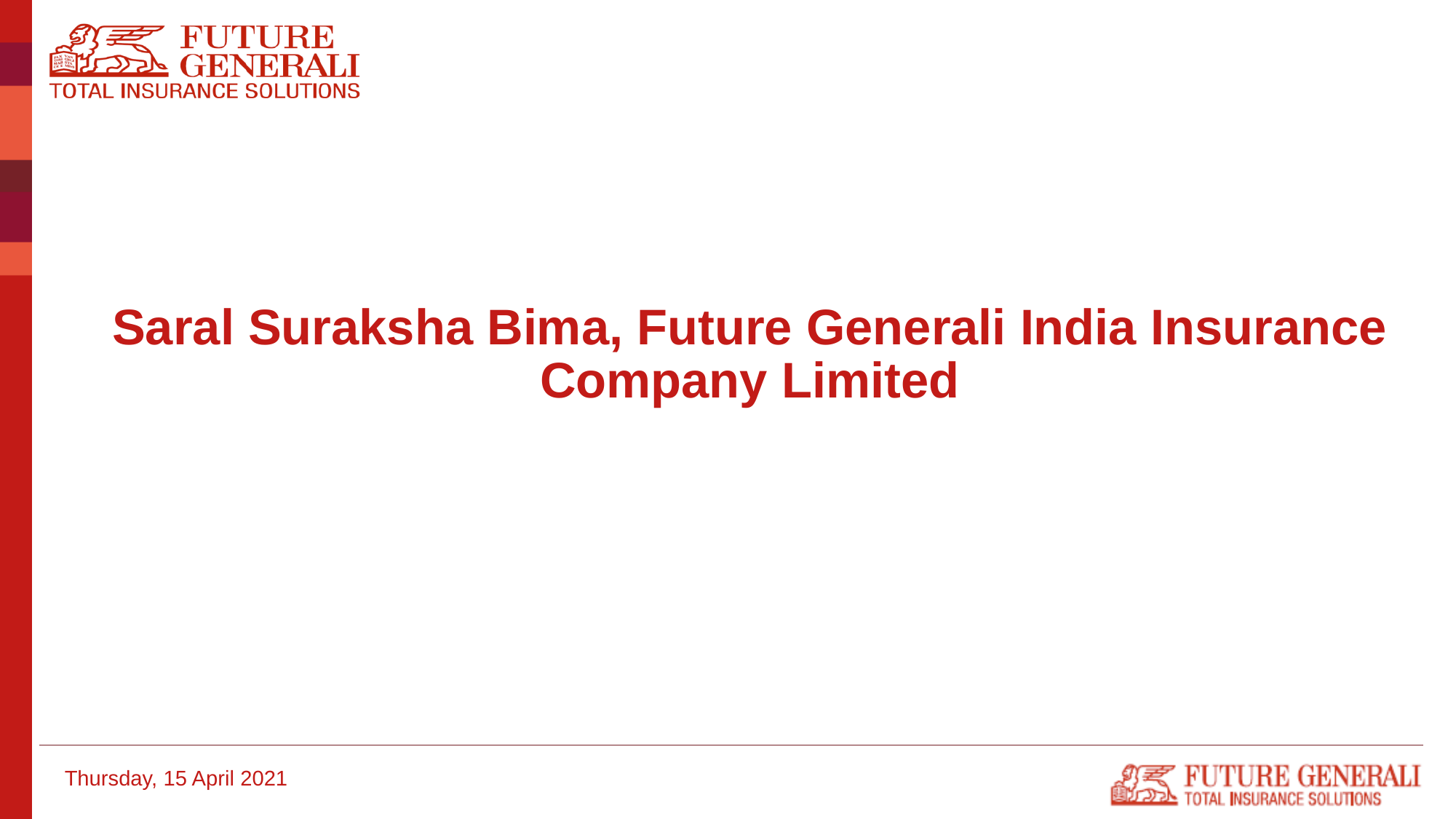

Saral Suraksha Bima, Future Generali India Insurance Company Limited